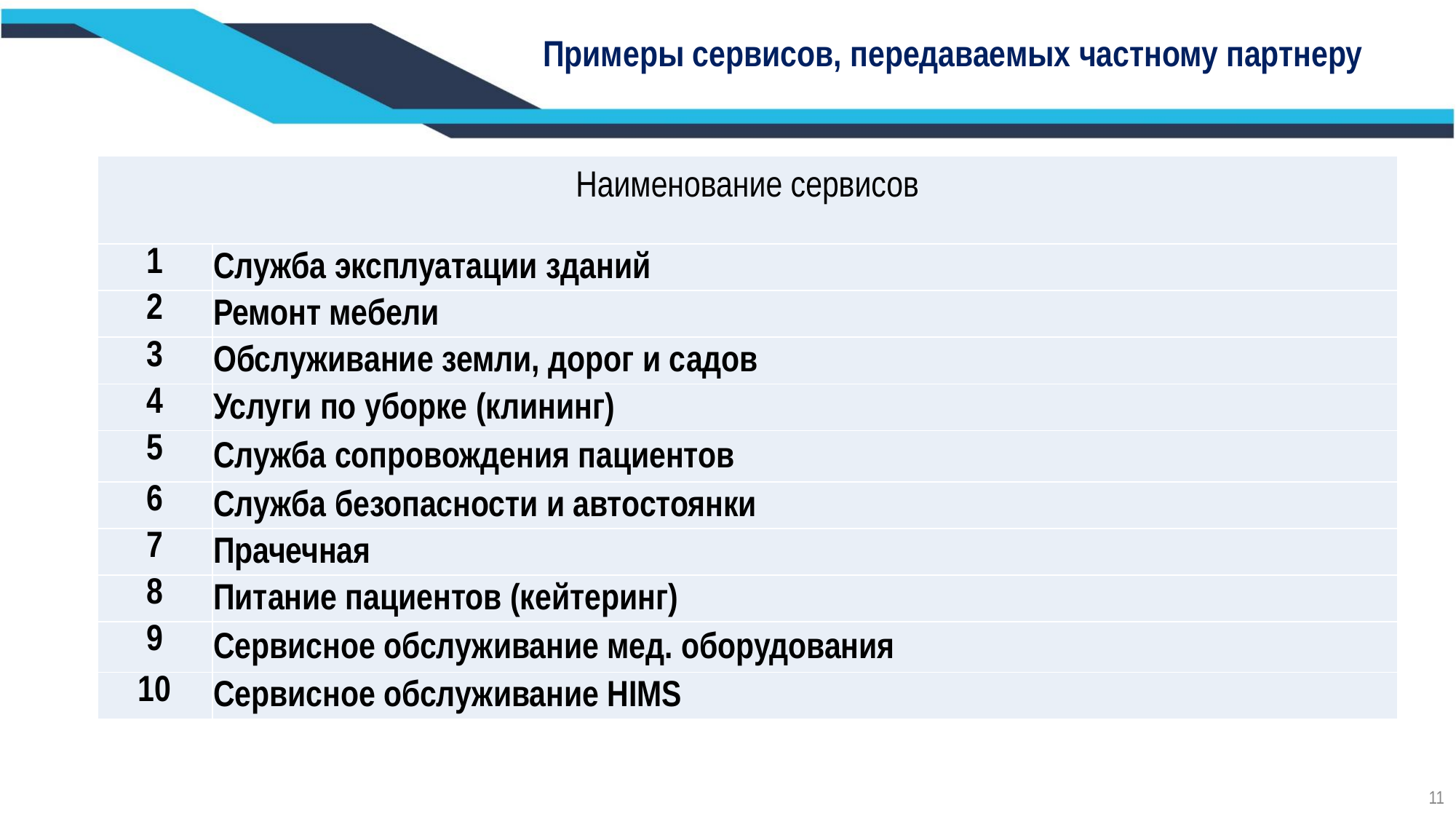

Примеры сервисов, передаваемых частному партнеру
| Наименование сервисов |  |
| --- | --- |
| 1 | Служба эксплуатации зданий |
| 2 | Ремонт мебели |
| 3 | Обслуживание земли, дорог и садов |
| 4 | Услуги по уборке (клининг) |
| 5 | Служба сопровождения пациентов |
| 6 | Служба безопасности и автостоянки |
| 7 | Прачечная |
| 8 | Питание пациентов (кейтеринг) |
| 9 | Сервисное обслуживание мед. оборудования |
| 10 | Сервисное обслуживание HIMS |
11